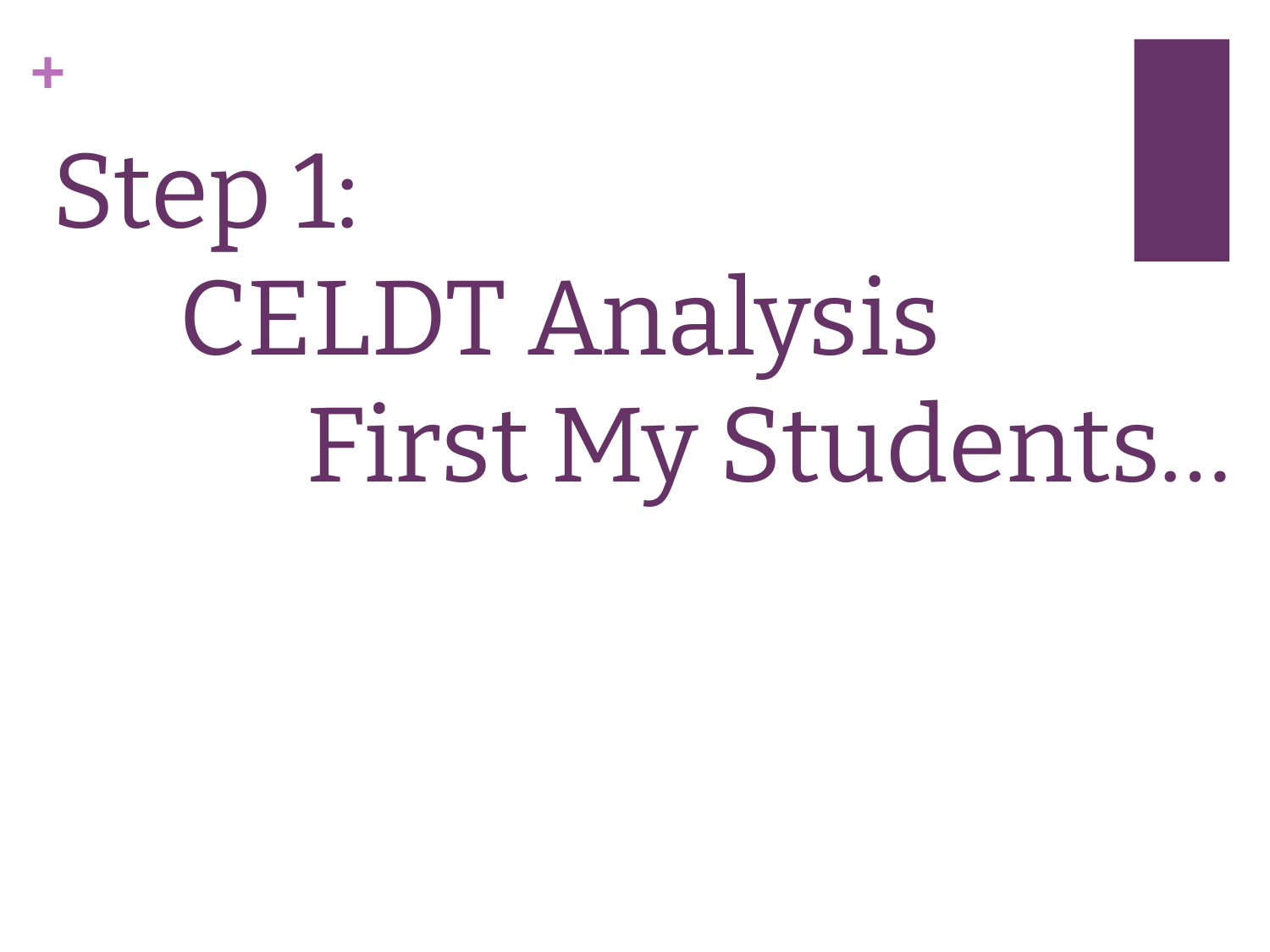

# Step 1: CELDT Analysis First My Students…